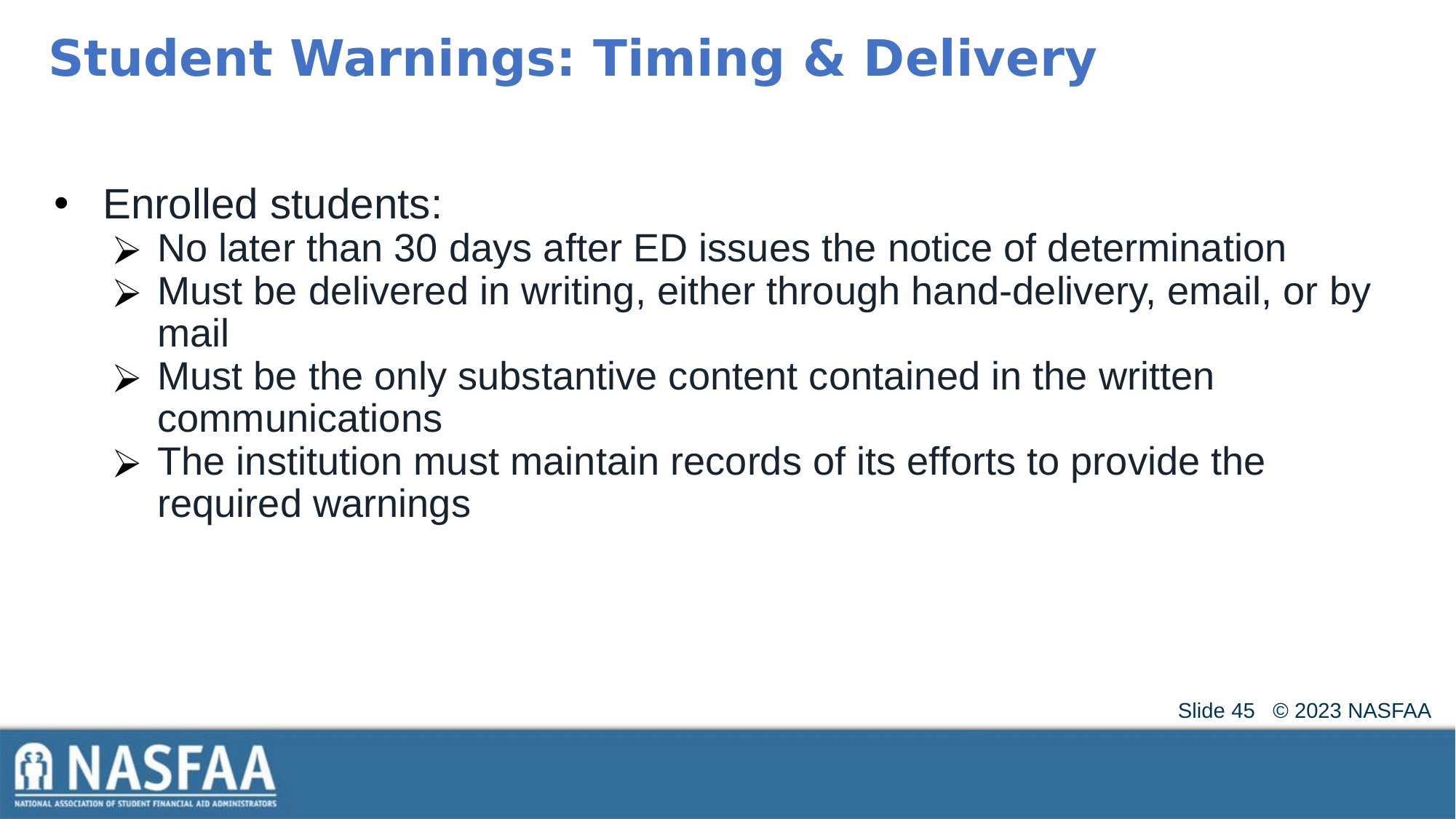

# Student Warnings: Timing & Delivery

Enrolled students:
No later than 30 days after ED issues the notice of determination
Must be delivered in writing, either through hand-delivery, email, or by mail
Must be the only substantive content contained in the written communications
The institution must maintain records of its efforts to provide the required warnings